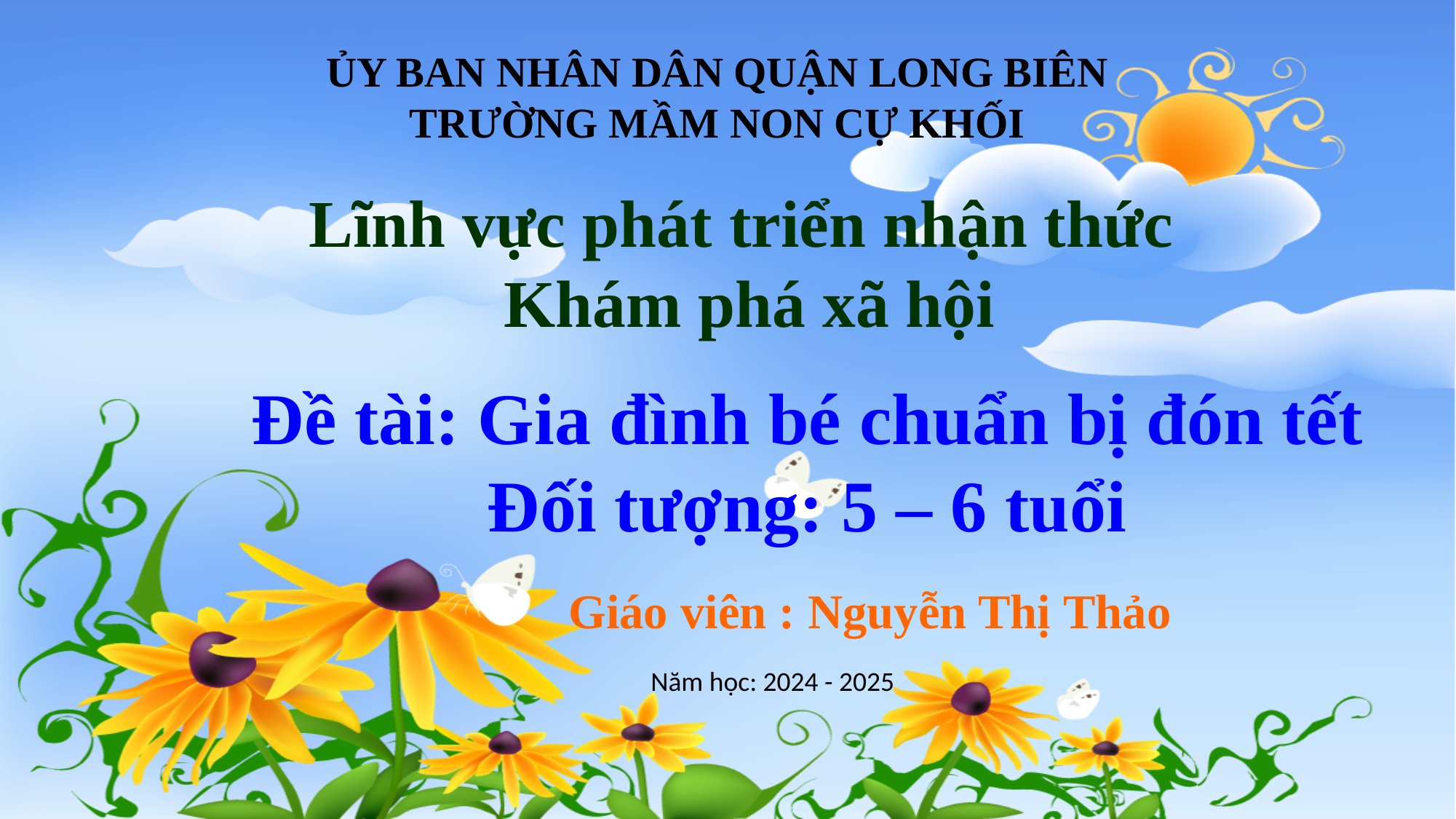

ỦY BAN NHÂN DÂN QUẬN LONG BIÊN
TRƯỜNG MẦM NON CỰ KHỐI
Lĩnh vực phát triển nhận thức
 Khám phá xã hội
Đề tài: Gia đình bé chuẩn bị đón tết
Đối tượng: 5 – 6 tuổi
Giáo viên : Nguyễn Thị Thảo
Năm học: 2024 - 2025